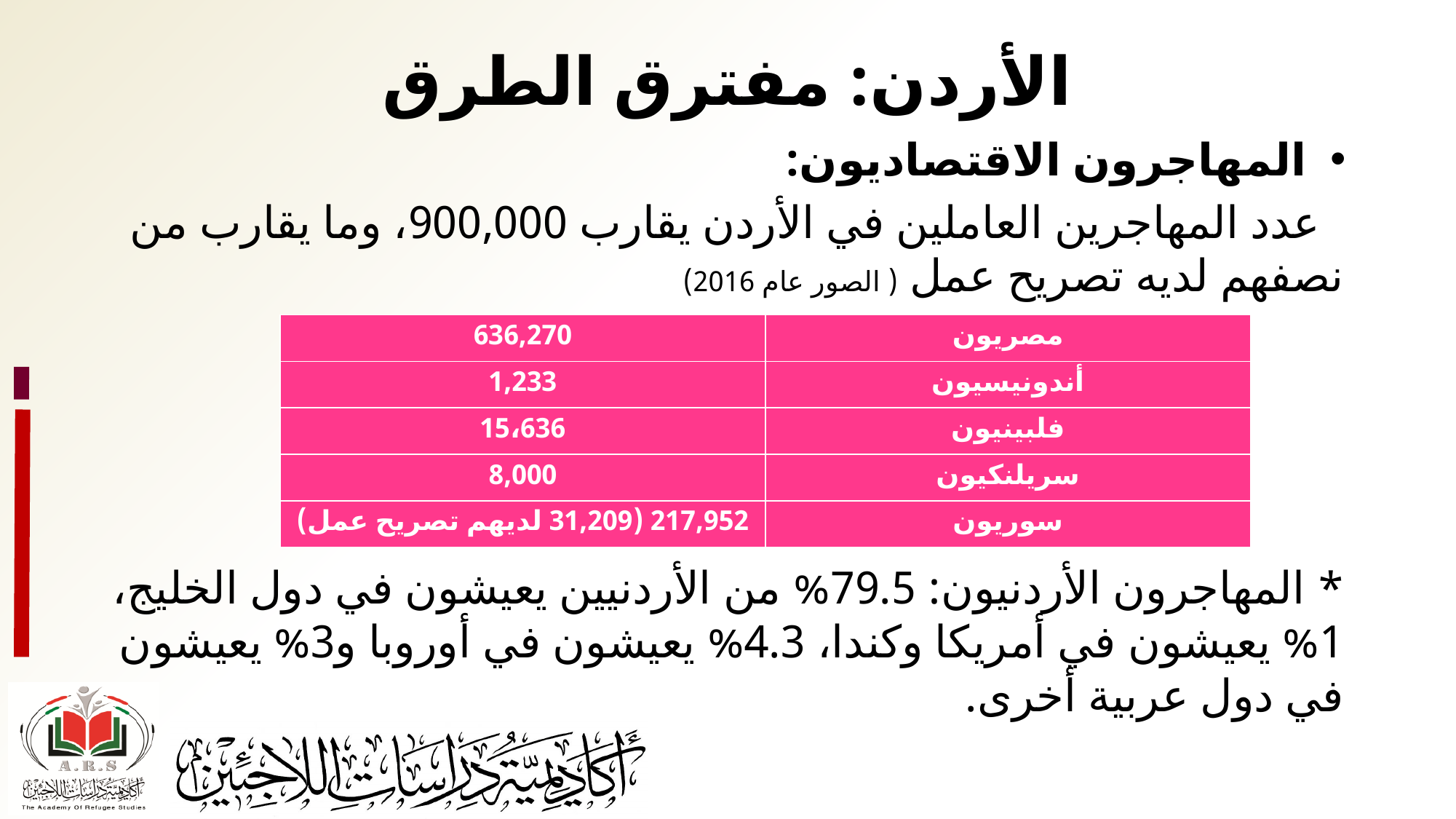

# الأردن: مفترق الطرق
المهاجرون الاقتصاديون:
  عدد المهاجرين العاملين في الأردن يقارب 900,000، وما يقارب من نصفهم لديه تصريح عمل ( الصور عام 2016)

* المهاجرون الأردنيون: 79.5% من الأردنيين يعيشون في دول الخليج، 1% يعيشون في أمريكا وكندا، 4.3% يعيشون في أوروبا و3% يعيشون في دول عربية أخرى.

| 636,270 | مصريون |
| --- | --- |
| 1,233 | أندونيسيون |
| 15،636 | فلبينيون |
| 8,000 | سريلنكيون |
| 217,952 (31,209 لديهم تصريح عمل) | سوريون |